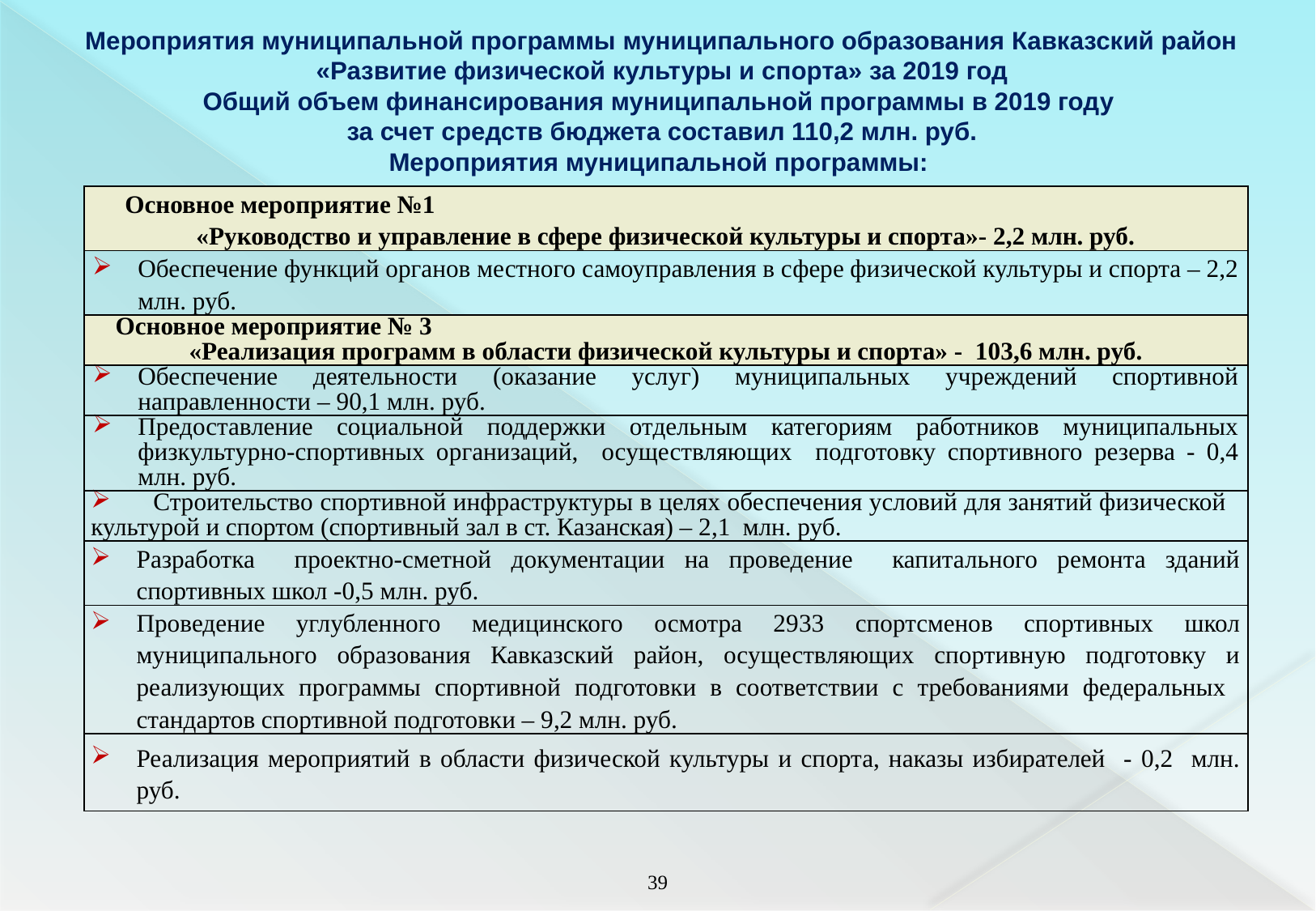

Мероприятия муниципальной программы муниципального образования Кавказский район
«Развитие физической культуры и спорта» за 2019 год
Общий объем финансирования муниципальной программы в 2019 году
за счет средств бюджета составил 110,2 млн. руб.
Мероприятия муниципальной программы:
| Основное мероприятие №1 «Руководство и управление в сфере физической культуры и спорта»- 2,2 млн. руб. |
| --- |
| Обеспечение функций органов местного самоуправления в сфере физической культуры и спорта – 2,2 млн. руб. |
| Основное мероприятие № 3 «Реализация программ в области физической культуры и спорта» - 103,6 млн. руб. |
| Обеспечение деятельности (оказание услуг) муниципальных учреждений спортивной направленности – 90,1 млн. руб. |
| Предоставление социальной поддержки отдельным категориям работников муниципальных физкультурно-спортивных организаций, осуществляющих подготовку спортивного резерва - 0,4 млн. руб. |
| Строительство спортивной инфраструктуры в целях обеспечения условий для занятий физической культурой и спортом (спортивный зал в ст. Казанская) – 2,1 млн. руб. |
| Разработка проектно-сметной документации на проведение капитального ремонта зданий спортивных школ -0,5 млн. руб. |
| Проведение углубленного медицинского осмотра 2933 спортсменов спортивных школ муниципального образования Кавказский район, осуществляющих спортивную подготовку и реализующих программы спортивной подготовки в соответствии с требованиями федеральных стандартов спортивной подготовки – 9,2 млн. руб. |
| Реализация мероприятий в области физической культуры и спорта, наказы избирателей - 0,2 млн. руб. |

39